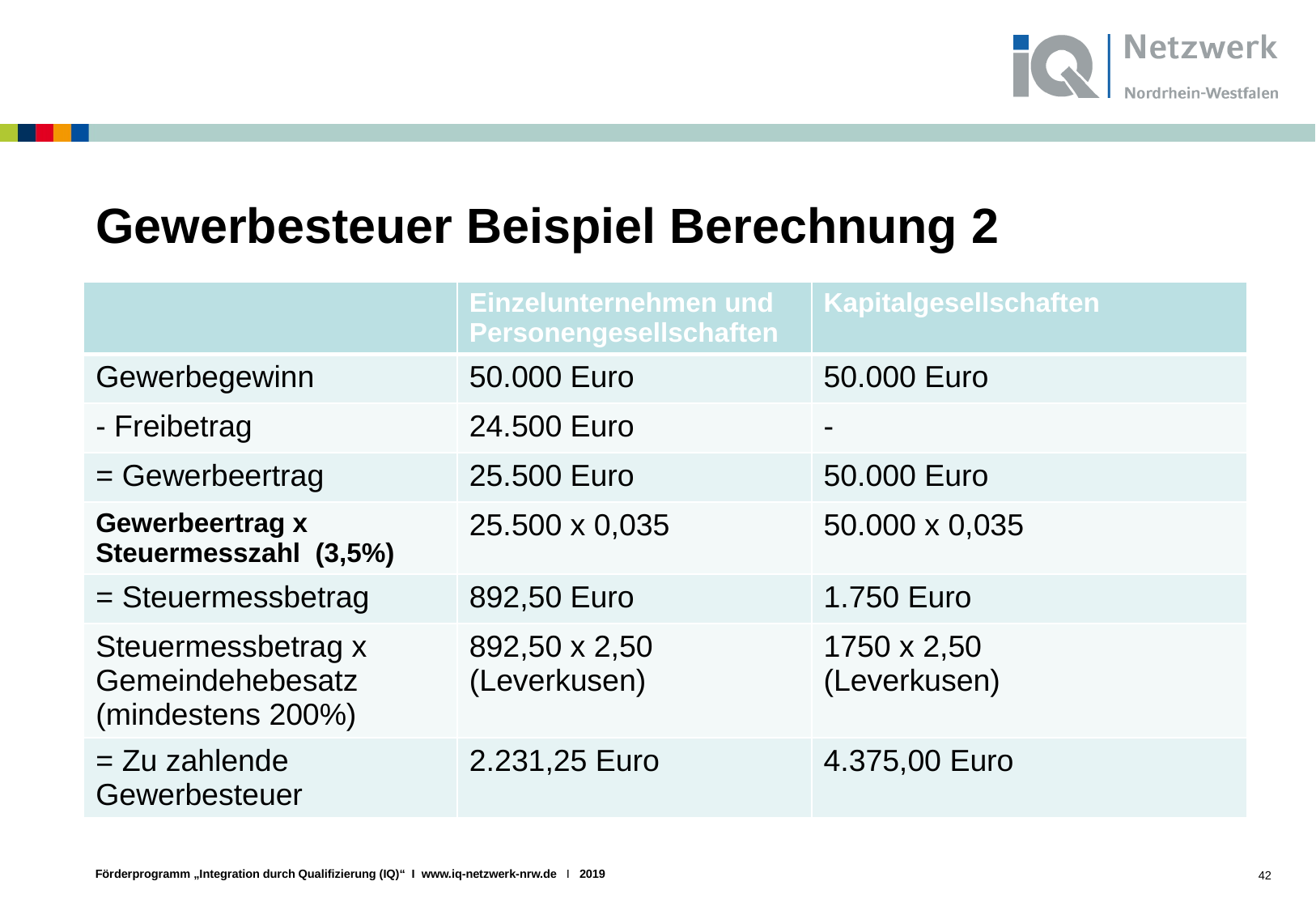

# Gewerbesteuer Beispiel Berechnung 2
|  | Einzelunternehmen und Personengesellschaften | Kapitalgesellschaften |
| --- | --- | --- |
| Gewerbegewinn | 50.000 Euro | 50.000 Euro |
| - Freibetrag | 24.500 Euro | - |
| = Gewerbeertrag | 25.500 Euro | 50.000 Euro |
| Gewerbeertrag x Steuermesszahl (3,5%) | 25.500 x 0,035 | 50.000 x 0,035 |
| = Steuermessbetrag | 892,50 Euro | 1.750 Euro |
| Steuermessbetrag x Gemeindehebesatz (mindestens 200%) | 892,50 x 2,50 (Leverkusen) | 1750 x 2,50 (Leverkusen) |
| = Zu zahlende Gewerbesteuer | 2.231,25 Euro | 4.375,00 Euro |
42